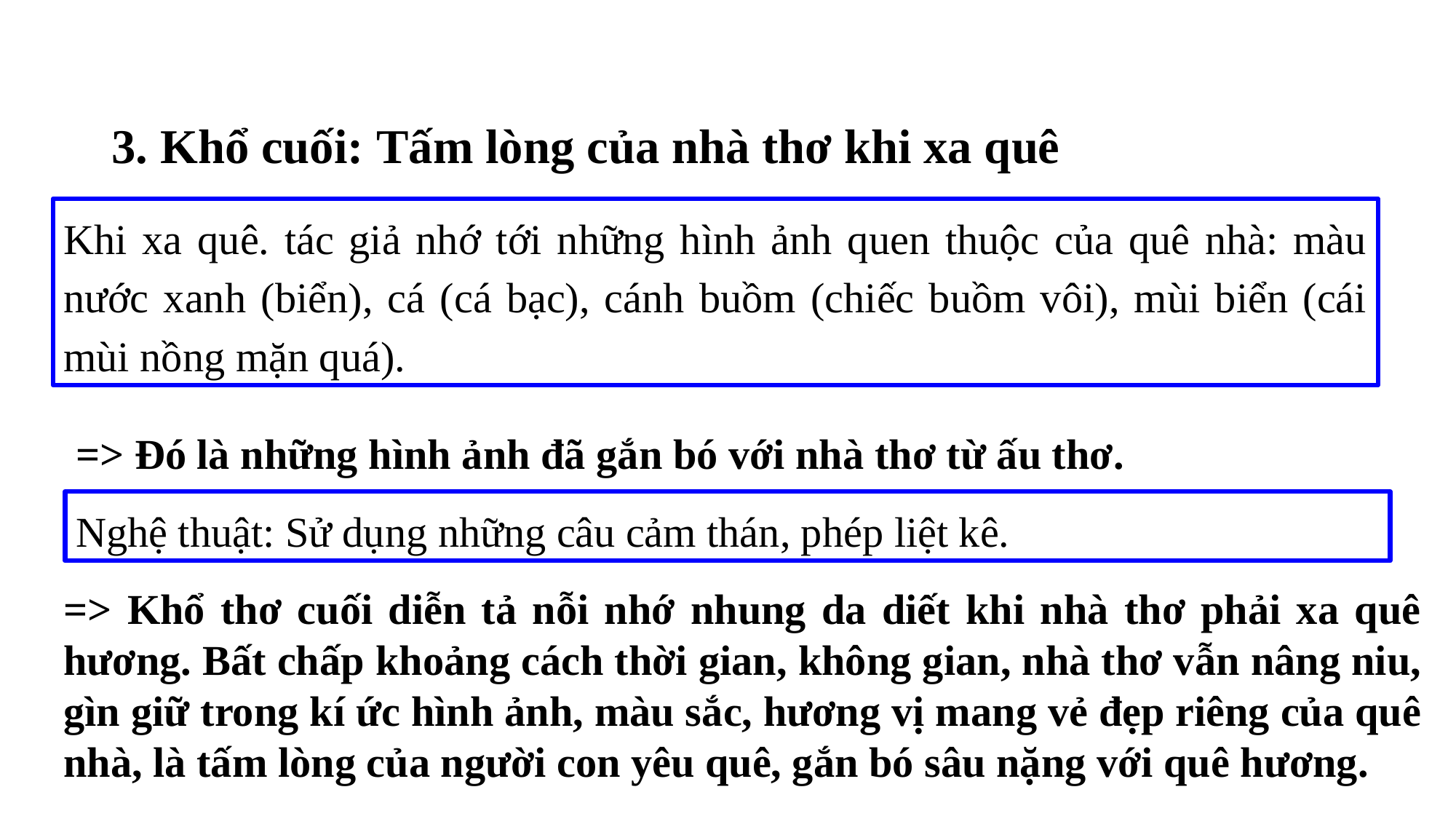

3. Khổ cuối: Tấm lòng của nhà thơ khi xa quê
Khi xa quê. tác giả nhớ tới những hình ảnh quen thuộc của quê nhà: màu nước xanh (biển), cá (cá bạc), cánh buồm (chiếc buồm vôi), mùi biển (cái mùi nồng mặn quá).
=> Đó là những hình ảnh đã gắn bó với nhà thơ từ ấu thơ.
Nghệ thuật: Sử dụng những câu cảm thán, phép liệt kê.
=> Khổ thơ cuối diễn tả nỗi nhớ nhung da diết khi nhà thơ phải xa quê hương. Bất chấp khoảng cách thời gian, không gian, nhà thơ vẫn nâng niu, gìn giữ trong kí ức hình ảnh, màu sắc, hương vị mang vẻ đẹp riêng của quê nhà, là tấm lòng của người con yêu quê, gắn bó sâu nặng với quê hương.